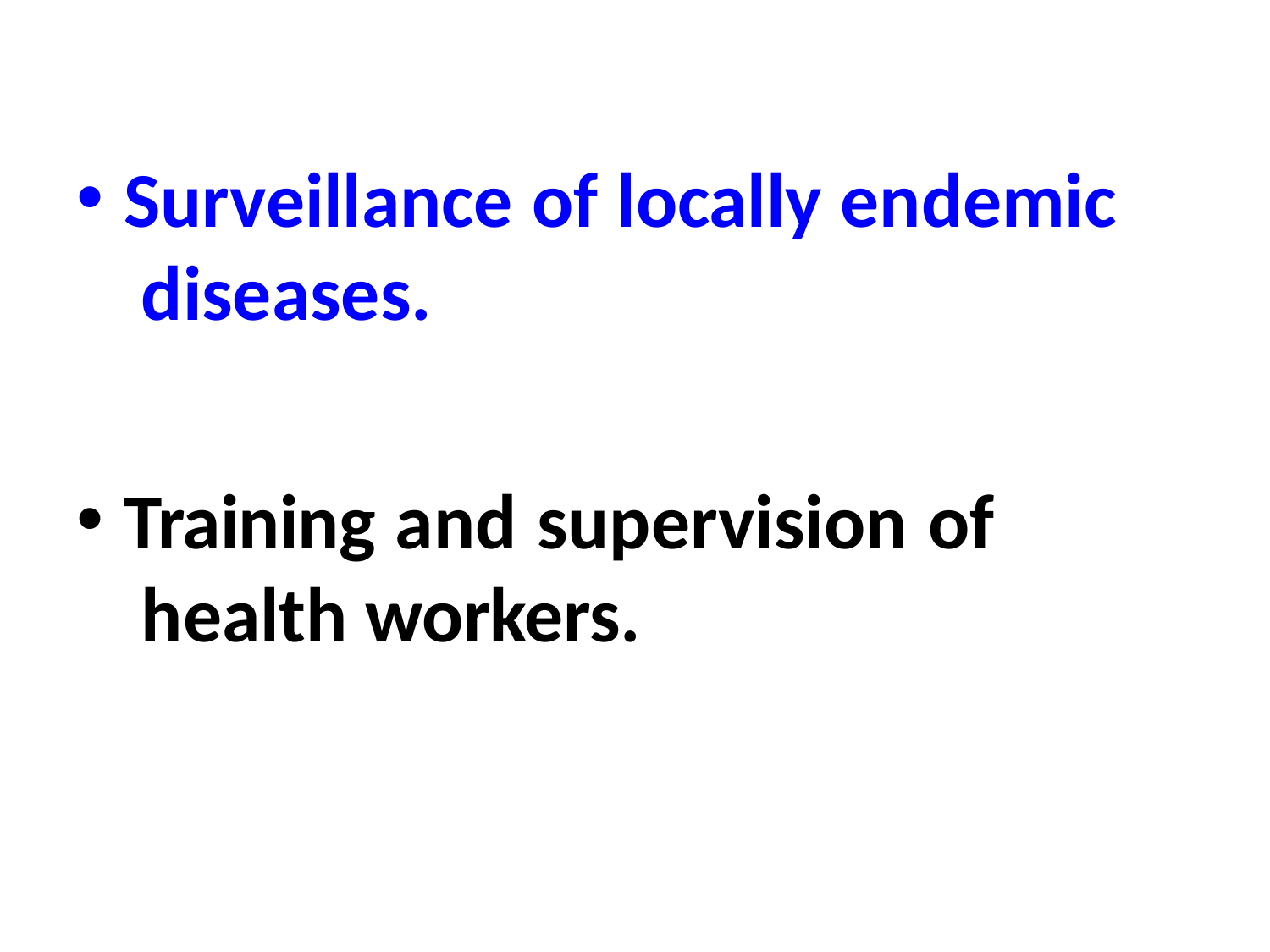

Surveillance of locally endemic  diseases.

Training and supervision of  health workers.